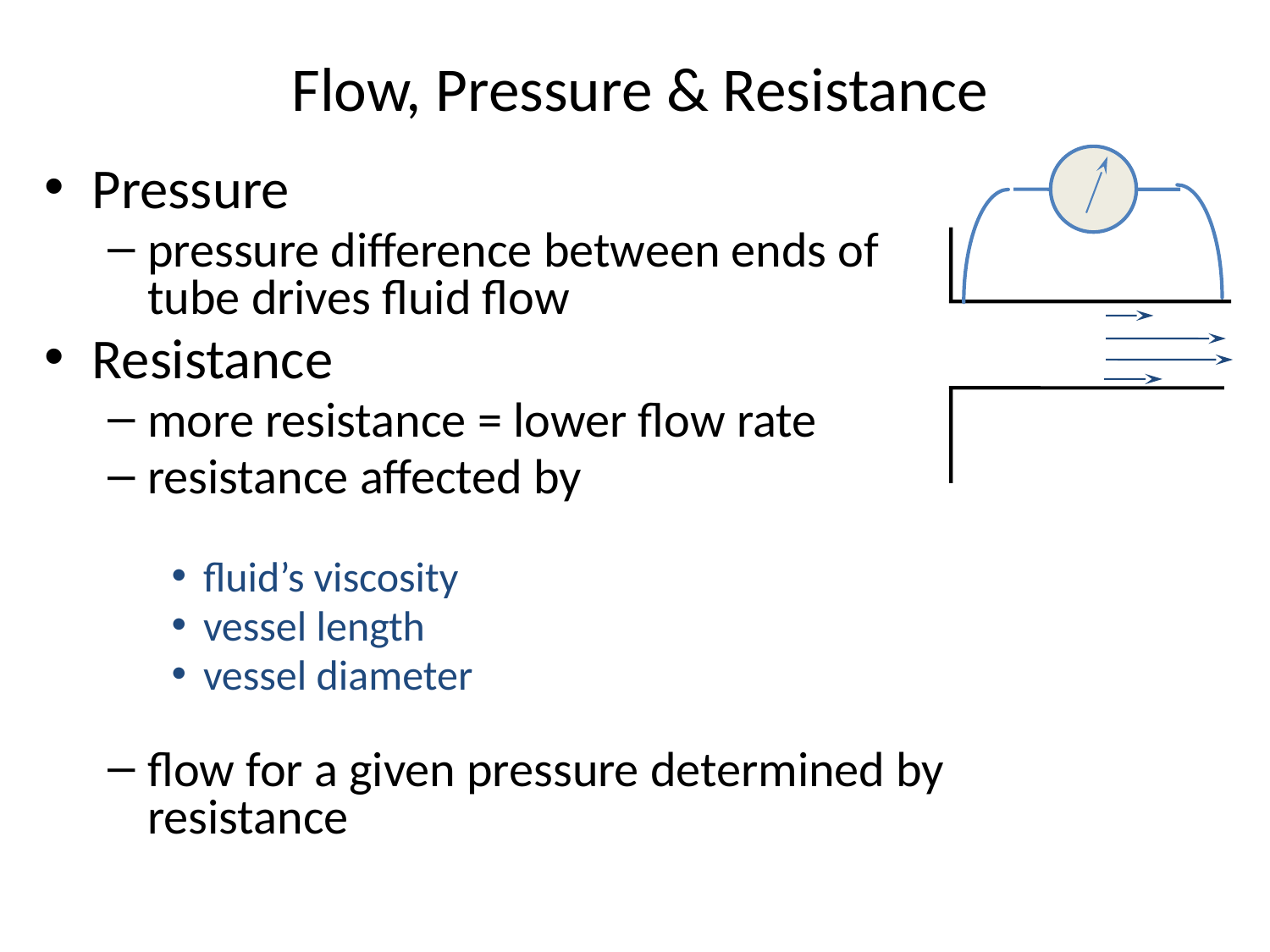

# Flow, Pressure & Resistance

Pressure
pressure difference between ends of tube drives fluid flow
Resistance
more resistance = lower flow rate
resistance affected by
fluid’s viscosity
vessel length
vessel diameter
flow for a given pressure determined by resistance